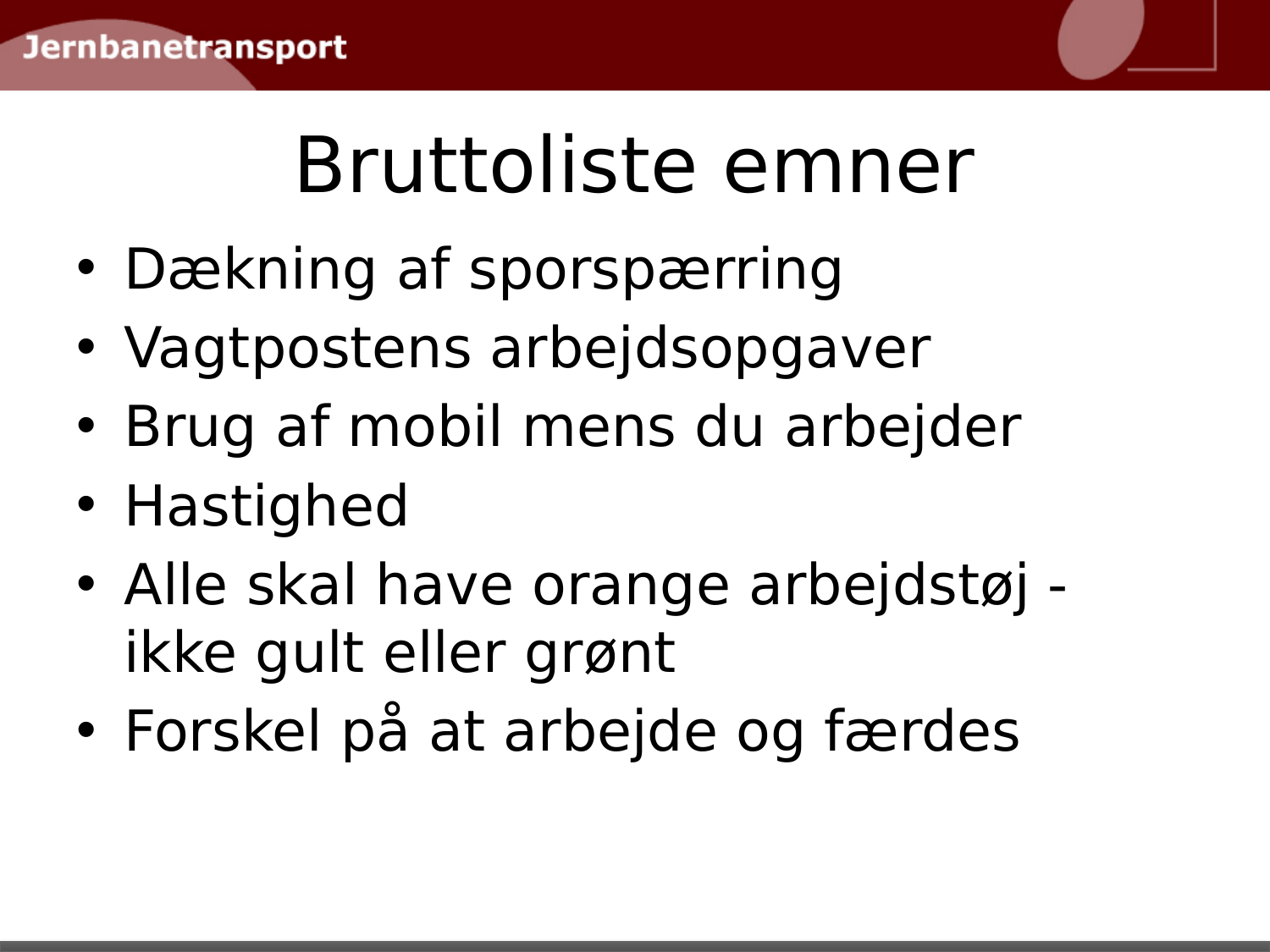

# Bruttoliste emner
Dækning af sporspærring
Vagtpostens arbejdsopgaver
Brug af mobil mens du arbejder
Hastighed
Alle skal have orange arbejdstøj - ikke gult eller grønt
Forskel på at arbejde og færdes